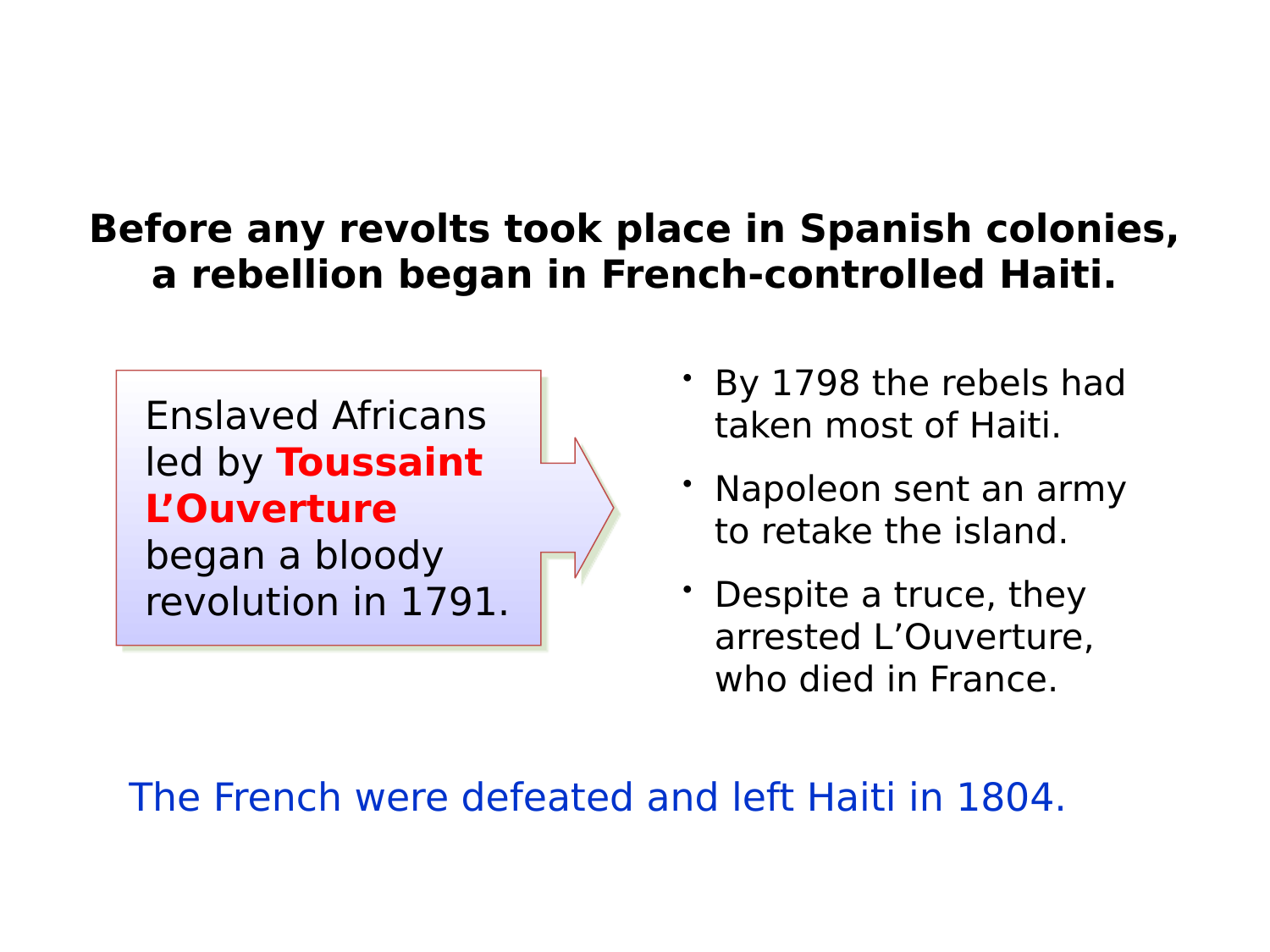

Before any revolts took place in Spanish colonies, a rebellion began in French-controlled Haiti.

By 1798 the rebels had taken most of Haiti.
Napoleon sent an army to retake the island.
Despite a truce, they arrested L’Ouverture, who died in France.
Enslaved Africans led by Toussaint L’Ouverture began a bloody revolution in 1791.

The French were defeated and left Haiti in 1804.